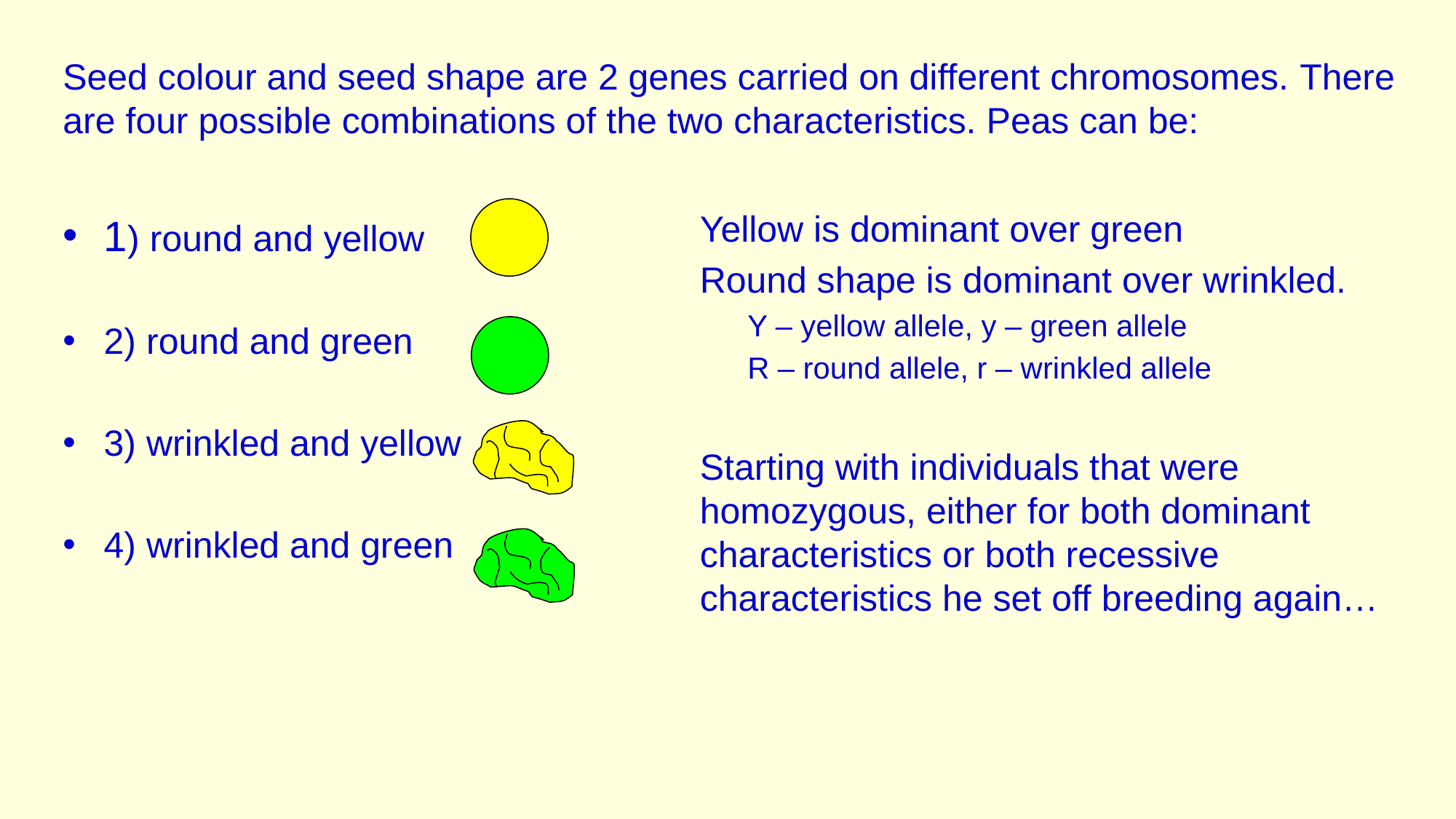

Seed colour and seed shape are 2 genes carried on different chromosomes. There are four possible combinations of the two characteristics. Peas can be:

1) round and yellow

2) round and green

3) wrinkled and yellow

4) wrinkled and green

Yellow is dominant over green
Round shape is dominant over wrinkled.
Y – yellow allele, y – green allele
R – round allele, r – wrinkled allele

Starting with individuals that were homozygous, either for both dominant characteristics or both recessive characteristics he set off breeding again…